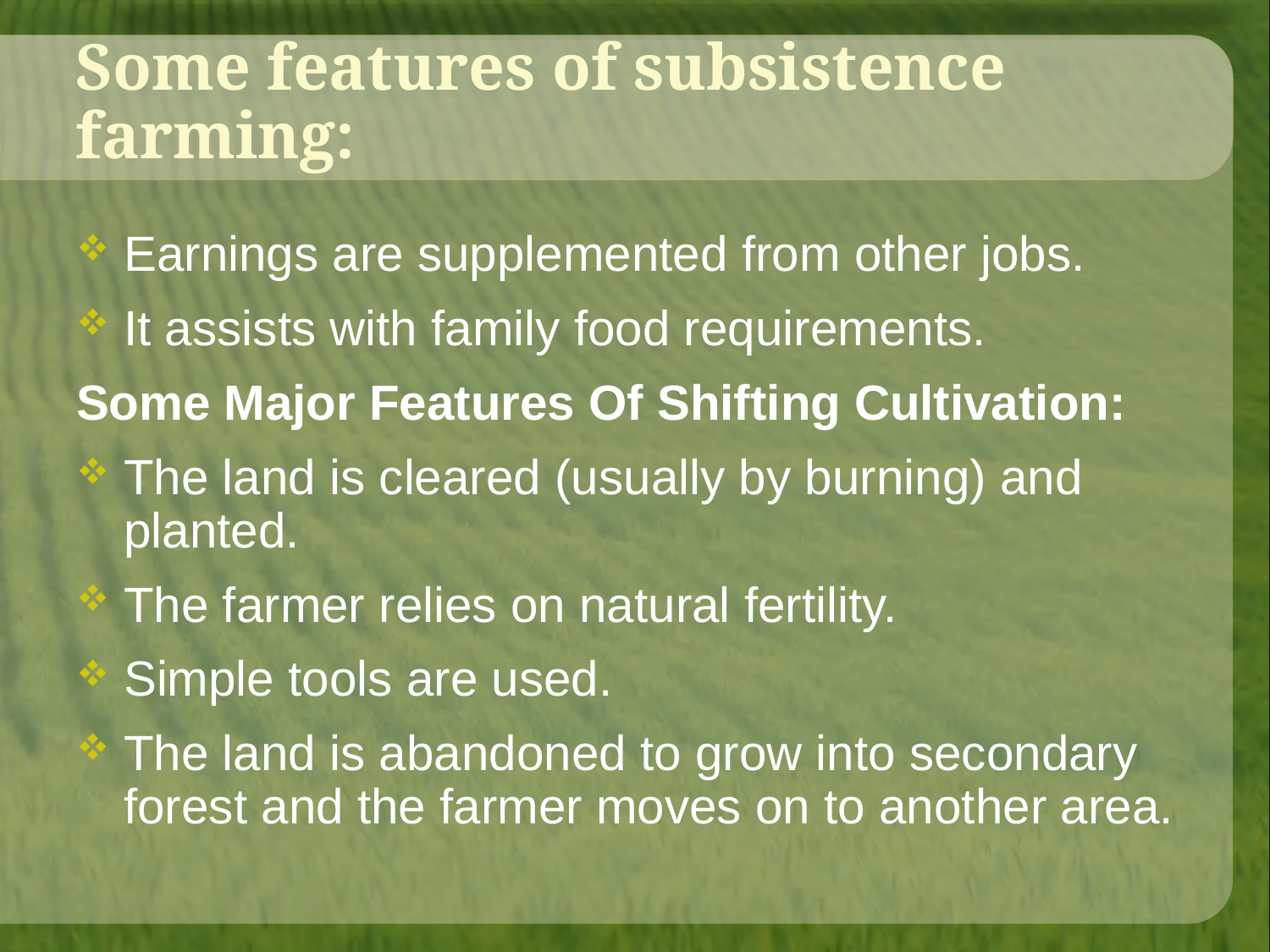

# Some features of subsistence farming:
Earnings are supplemented from other jobs.
It assists with family food requirements.
Some Major Features Of Shifting Cultivation:
The land is cleared (usually by burning) and planted.
The farmer relies on natural fertility.
Simple tools are used.
The land is abandoned to grow into secondary forest and the farmer moves on to another area.